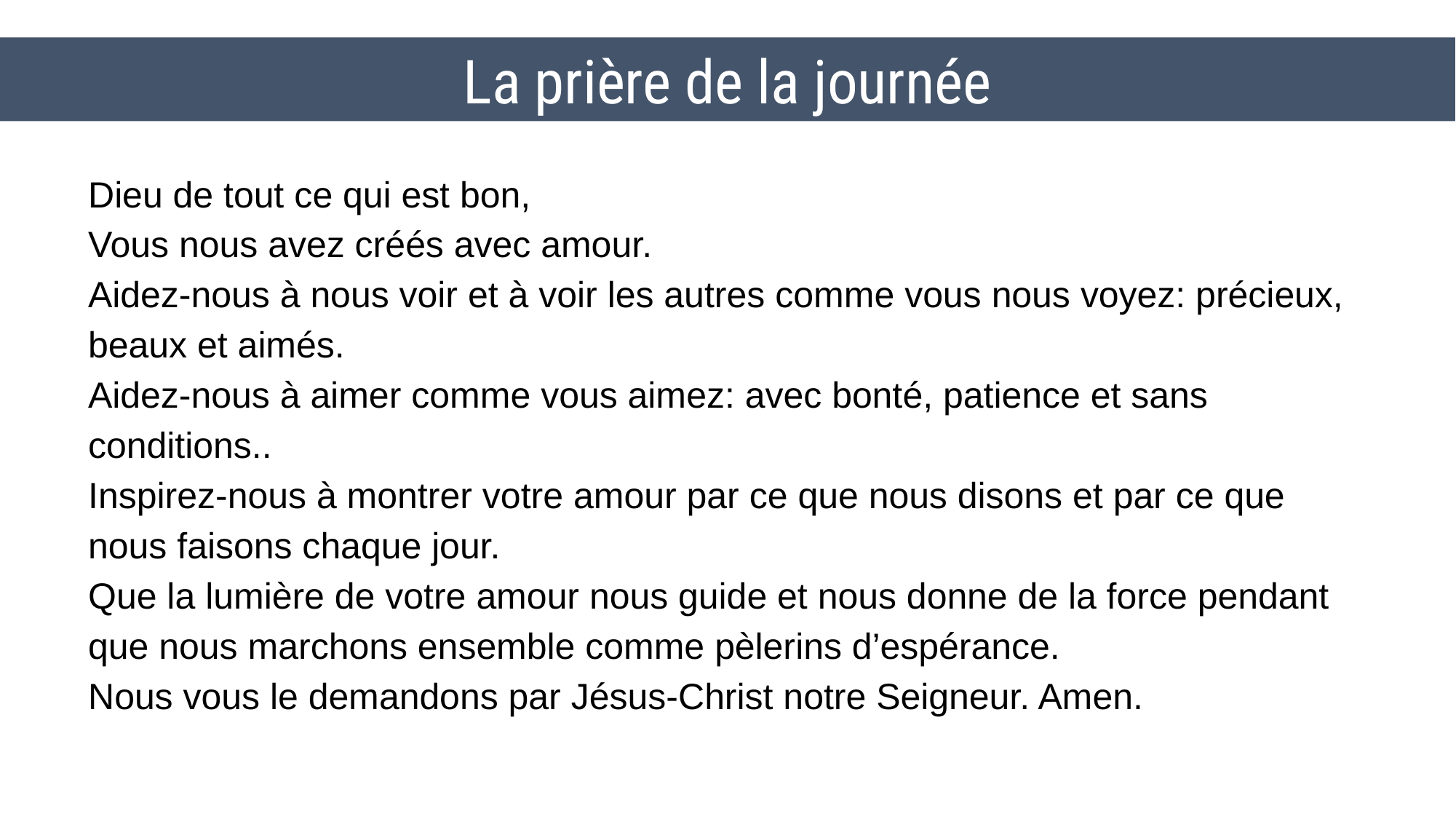

La prière de la journée
Dieu de tout ce qui est bon,
Vous nous avez créés avec amour.
Aidez-nous à nous voir et à voir les autres comme vous nous voyez: précieux, beaux et aimés.
Aidez-nous à aimer comme vous aimez: avec bonté, patience et sans conditions..
Inspirez-nous à montrer votre amour par ce que nous disons et par ce que nous faisons chaque jour.
Que la lumière de votre amour nous guide et nous donne de la force pendant que nous marchons ensemble comme pèlerins d’espérance.
Nous vous le demandons par Jésus-Christ notre Seigneur. Amen.